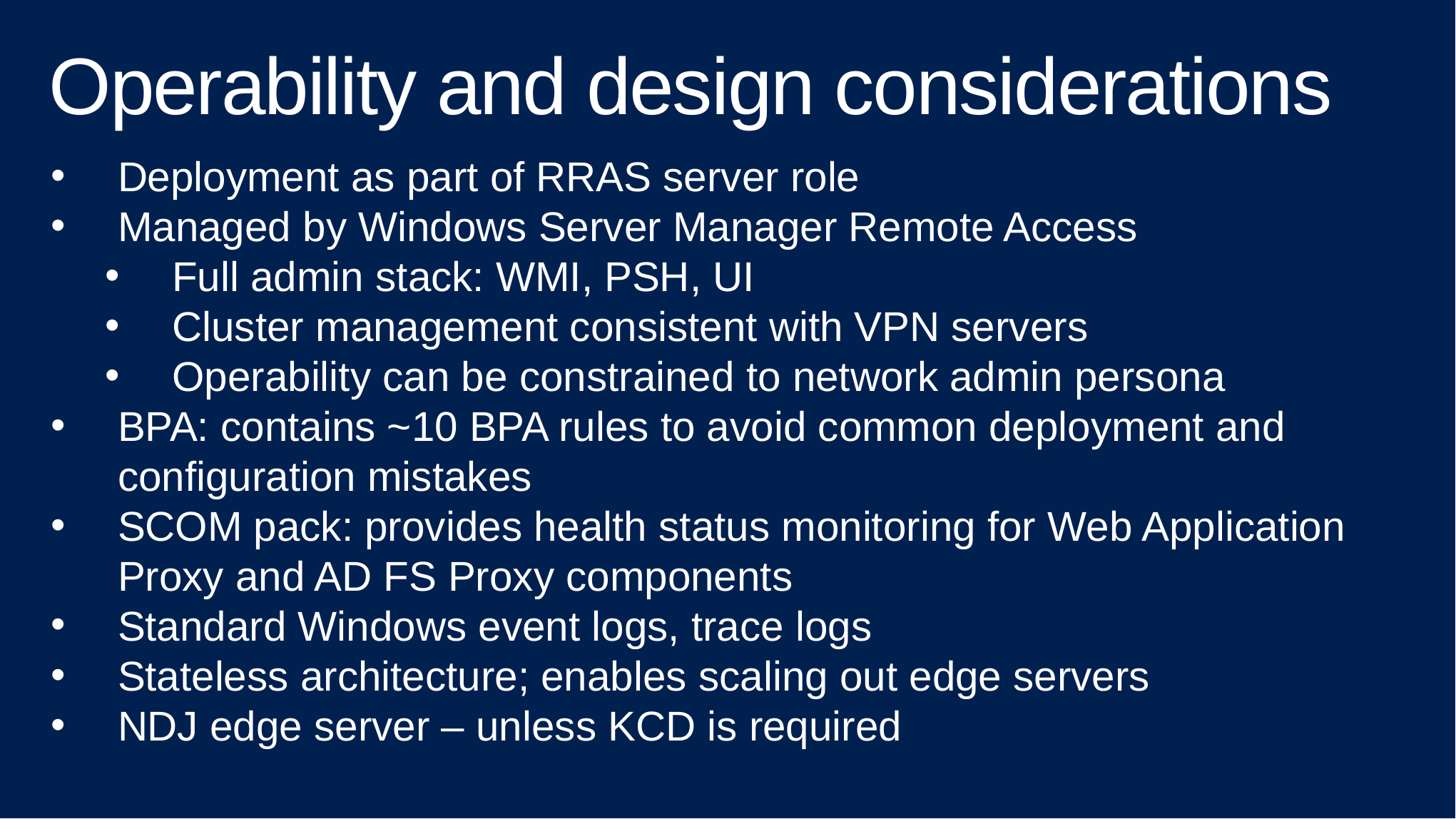

# Operability and design considerations
Deployment as part of RRAS server role
Managed by Windows Server Manager Remote Access
Full admin stack: WMI, PSH, UI
Cluster management consistent with VPN servers
Operability can be constrained to network admin persona
BPA: contains ~10 BPA rules to avoid common deployment and configuration mistakes
SCOM pack: provides health status monitoring for Web Application Proxy and AD FS Proxy components
Standard Windows event logs, trace logs
Stateless architecture; enables scaling out edge servers
NDJ edge server – unless KCD is required